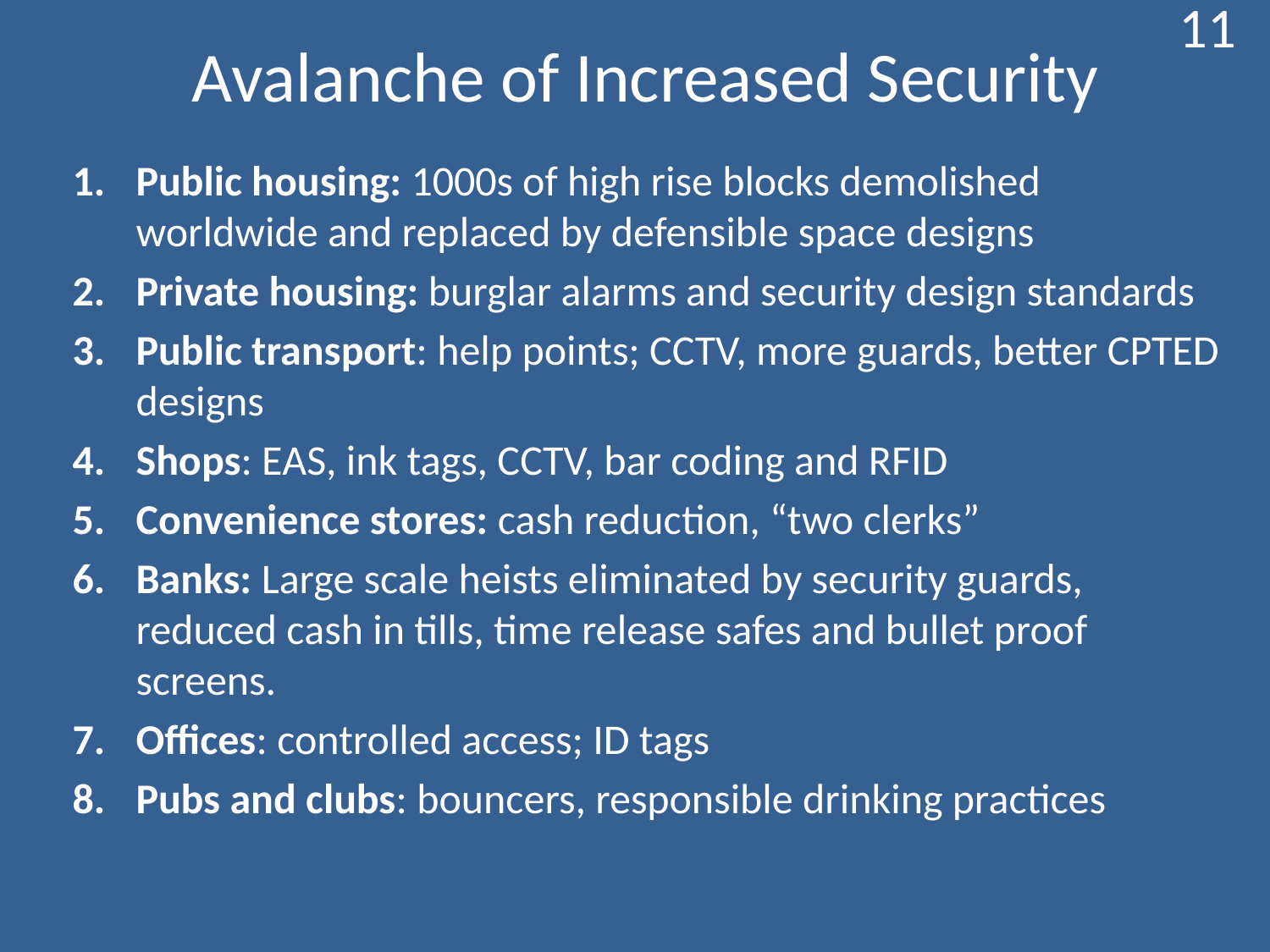

11
# Avalanche of Increased Security
Public housing: 1000s of high rise blocks demolished worldwide and replaced by defensible space designs
Private housing: burglar alarms and security design standards
Public transport: help points; CCTV, more guards, better CPTED designs
Shops: EAS, ink tags, CCTV, bar coding and RFID
Convenience stores: cash reduction, “two clerks”
Banks: Large scale heists eliminated by security guards, reduced cash in tills, time release safes and bullet proof screens.
Offices: controlled access; ID tags
Pubs and clubs: bouncers, responsible drinking practices